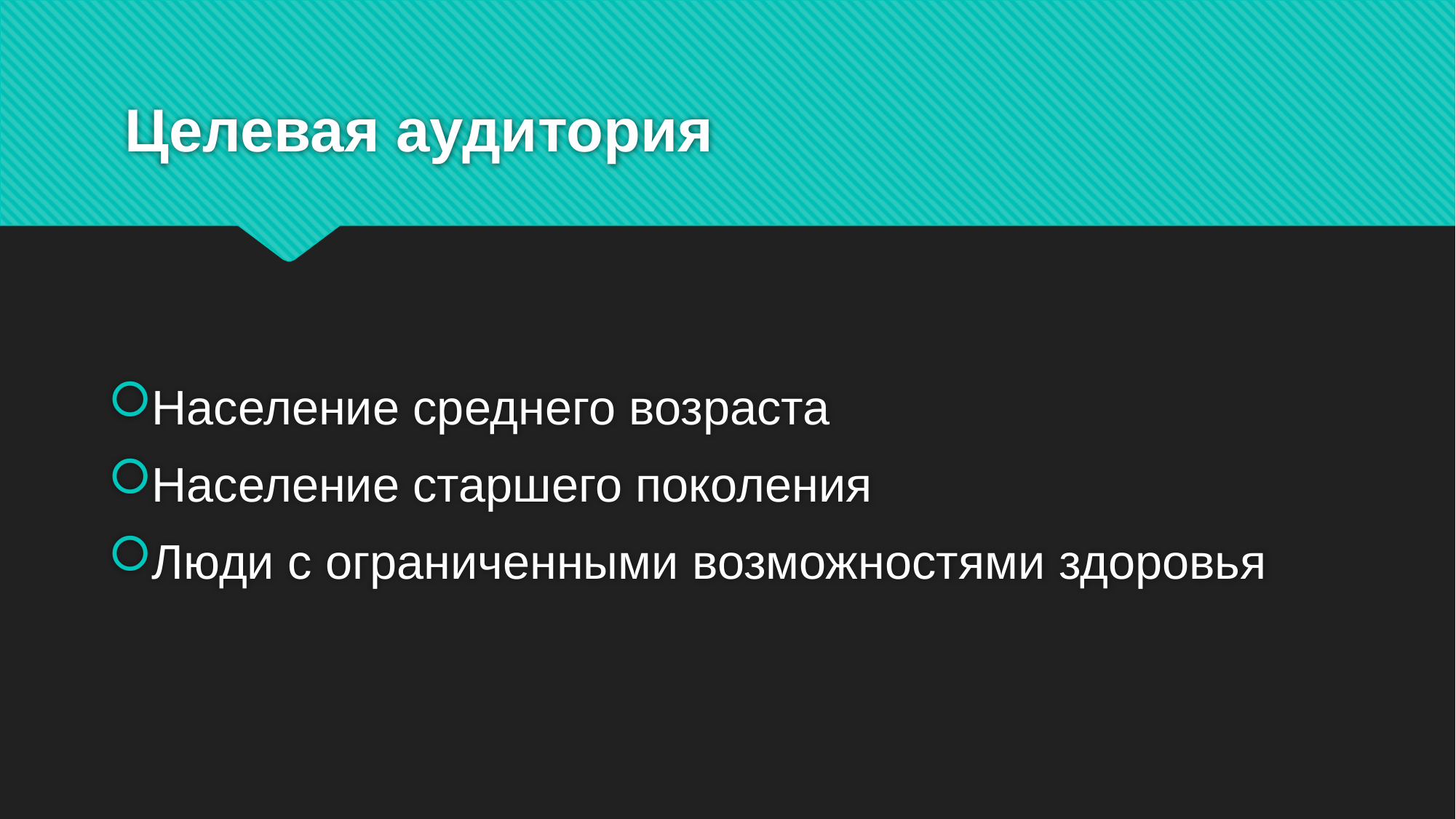

# Целевая аудитория
Население среднего возраста
Население старшего поколения
Люди с ограниченными возможностями здоровья